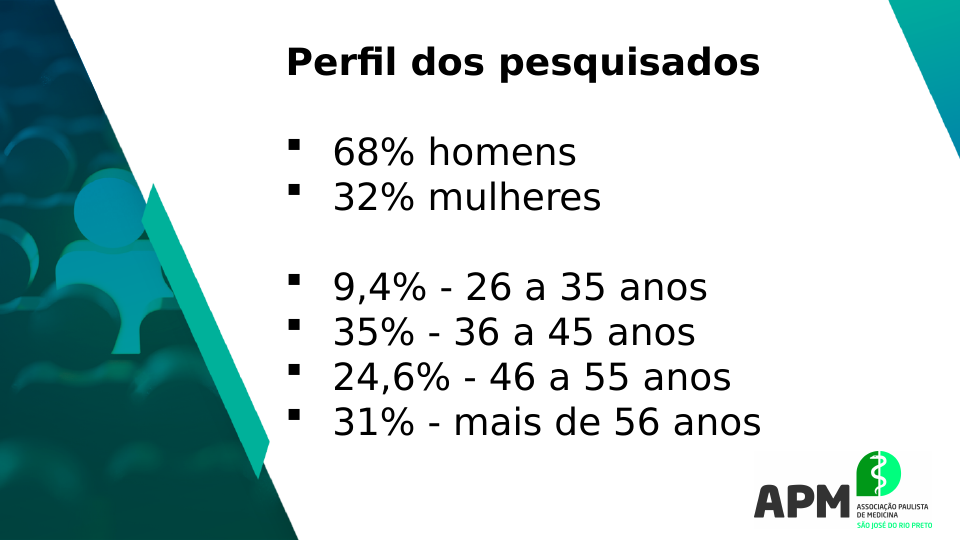

Perfil dos pesquisados

68% homens
32% mulheres

9,4% - 26 a 35 anos
35% - 36 a 45 anos
24,6% - 46 a 55 anos
31% - mais de 56 anos

BAR DO PONTO